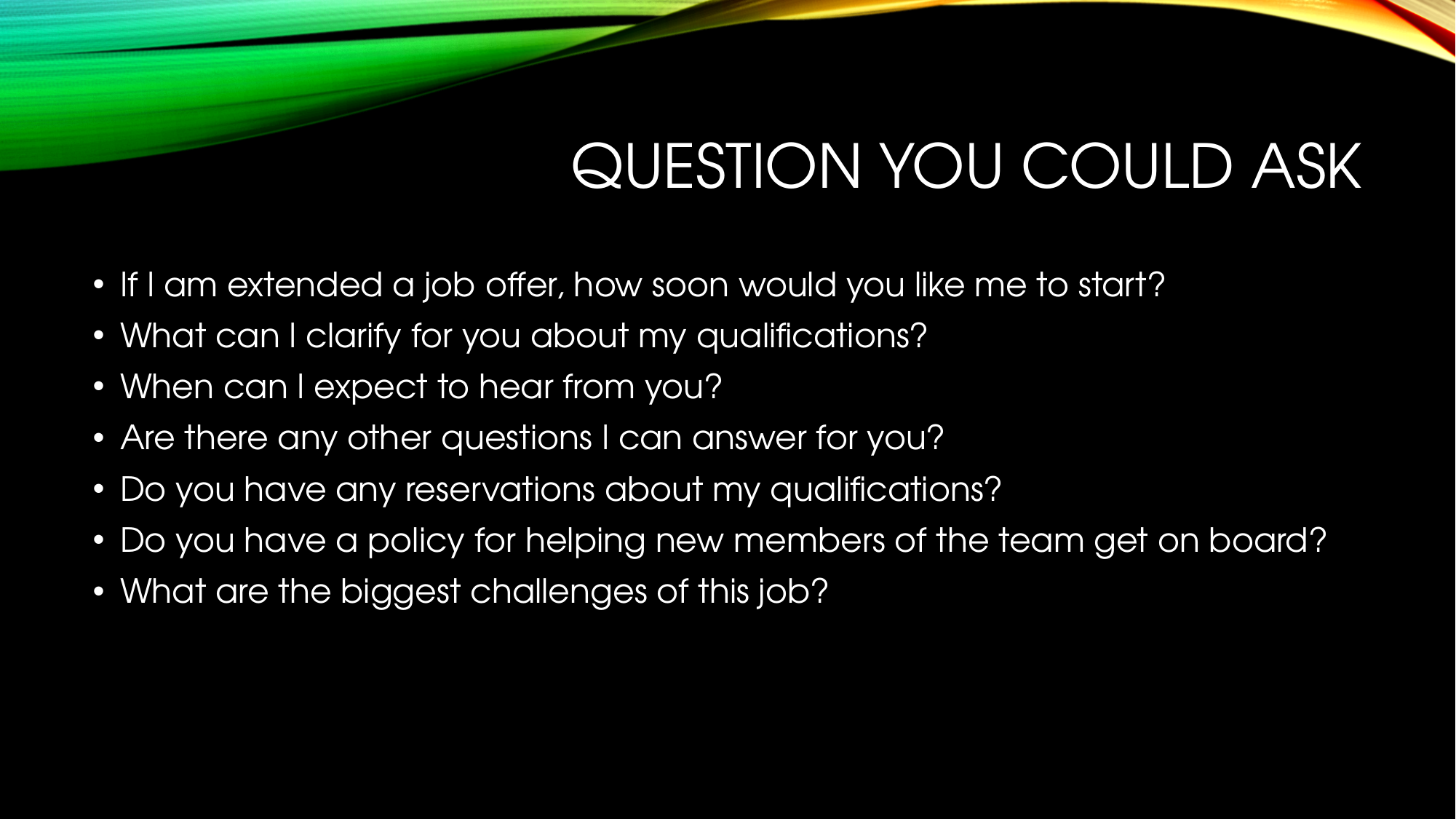

# Question you could ask
If I am extended a job offer, how soon would you like me to start?
What can I clarify for you about my qualifications?
When can I expect to hear from you?
Are there any other questions I can answer for you?
Do you have any reservations about my qualifications?
Do you have a policy for helping new members of the team get on board?
What are the biggest challenges of this job?